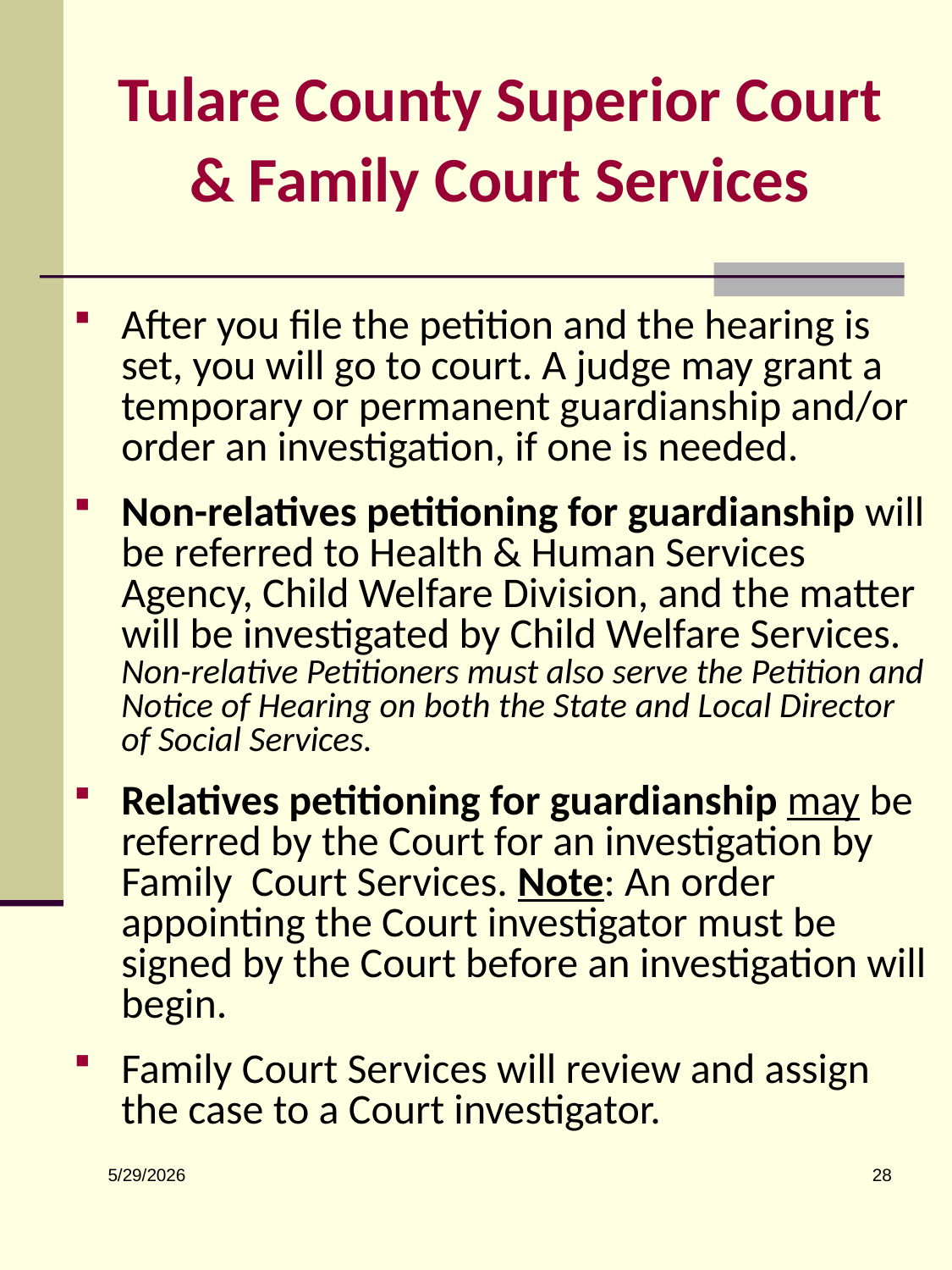

# Tulare County Superior Court & Family Court Services

After you file the petition and the hearing is set, you will go to court. A judge may grant a temporary or permanent guardianship and/or order an investigation, if one is needed.

Non-relatives petitioning for guardianship will be referred to Health & Human Services Agency, Child Welfare Division, and the matter will be investigated by Child Welfare Services. Non-relative Petitioners must also serve the Petition and Notice of Hearing on both the State and Local Director of Social Services.

Relatives petitioning for guardianship may be referred by the Court for an investigation by Family  Court Services. Note: An order appointing the Court investigator must be signed by the Court before an investigation will begin.

Family Court Services will review and assign the case to a Court investigator.

28
5/29/2026